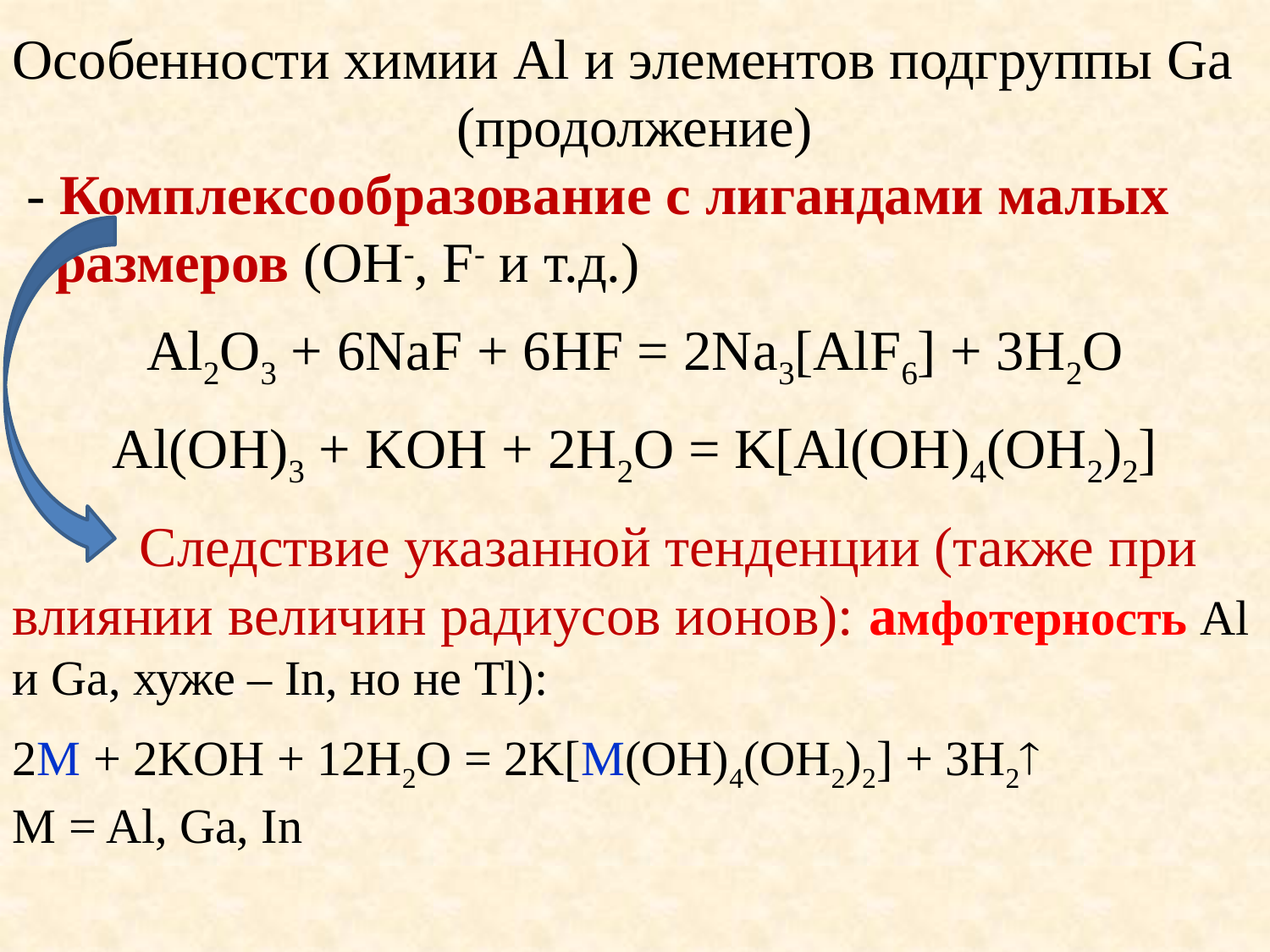

Особенности химии Al и элементов подгруппы Ga
(продолжение)
 - Комплексообразование с лигандами малых
   размеров (OH-, F- и т.д.)
Al2O3 + 6NaF + 6HF = 2Na3[AlF6] + 3H2O
Al(OH)3 + KOH + 2H2O = K[Al(OH)4(OH2)2]
	Следствие указанной тенденции (также при влиянии величин радиусов ионов): амфотерность Al и Ga, хуже – In, но не Tl):
2M + 2KOH + 12H2O = 2K[M(OH)4(OH2)2] + 3H2↑
M = Al, Ga, In